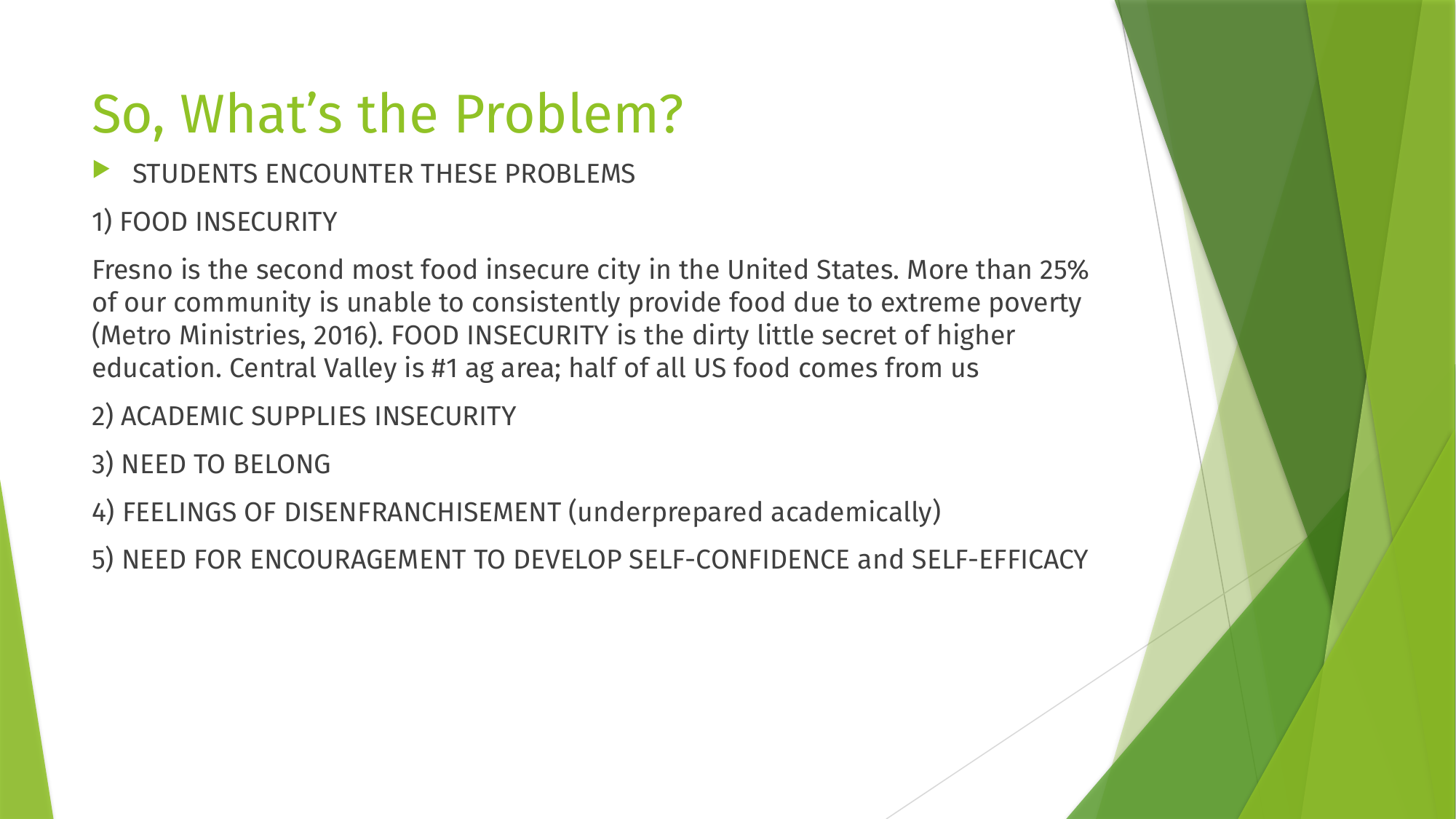

# So, What’s the Problem?
STUDENTS ENCOUNTER THESE PROBLEMS
1) FOOD INSECURITY
Fresno is the second most food insecure city in the United States. More than 25% of our community is unable to consistently provide food due to extreme poverty (Metro Ministries, 2016). FOOD INSECURITY is the dirty little secret of higher education. Central Valley is #1 ag area; half of all US food comes from us
2) ACADEMIC SUPPLIES INSECURITY
3) NEED TO BELONG
4) FEELINGS OF DISENFRANCHISEMENT (underprepared academically)
5) NEED FOR ENCOURAGEMENT TO DEVELOP SELF-CONFIDENCE and SELF-EFFICACY